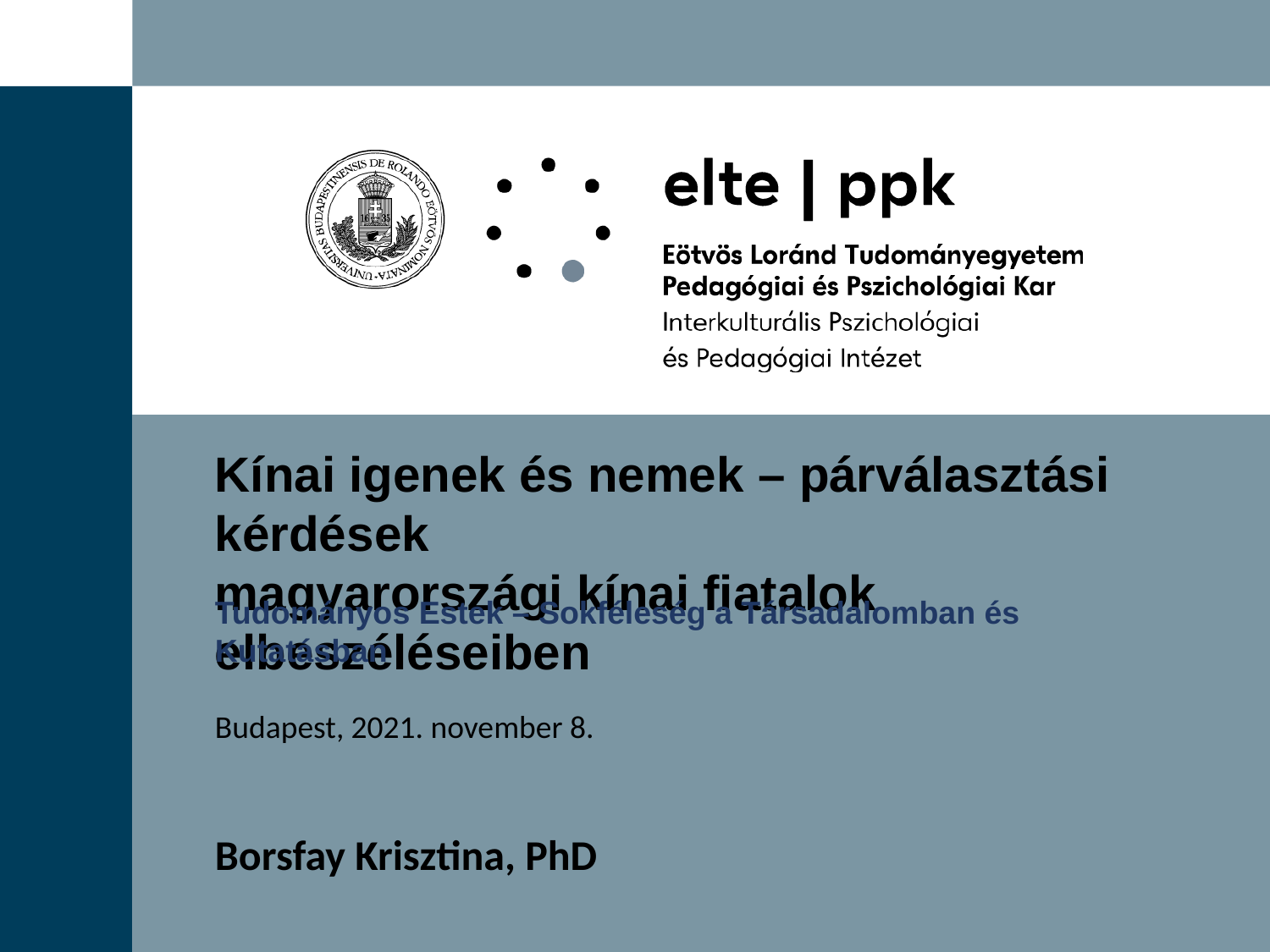

Kínai igenek és nemek – párválasztási kérdések
magyarországi kínai fiatalok elbeszéléseiben
Tudományos Estek – Sokféleség a Társadalomban és
Kutatásban

Budapest, 2021. november 8.

Borsfay Krisztina, PhD